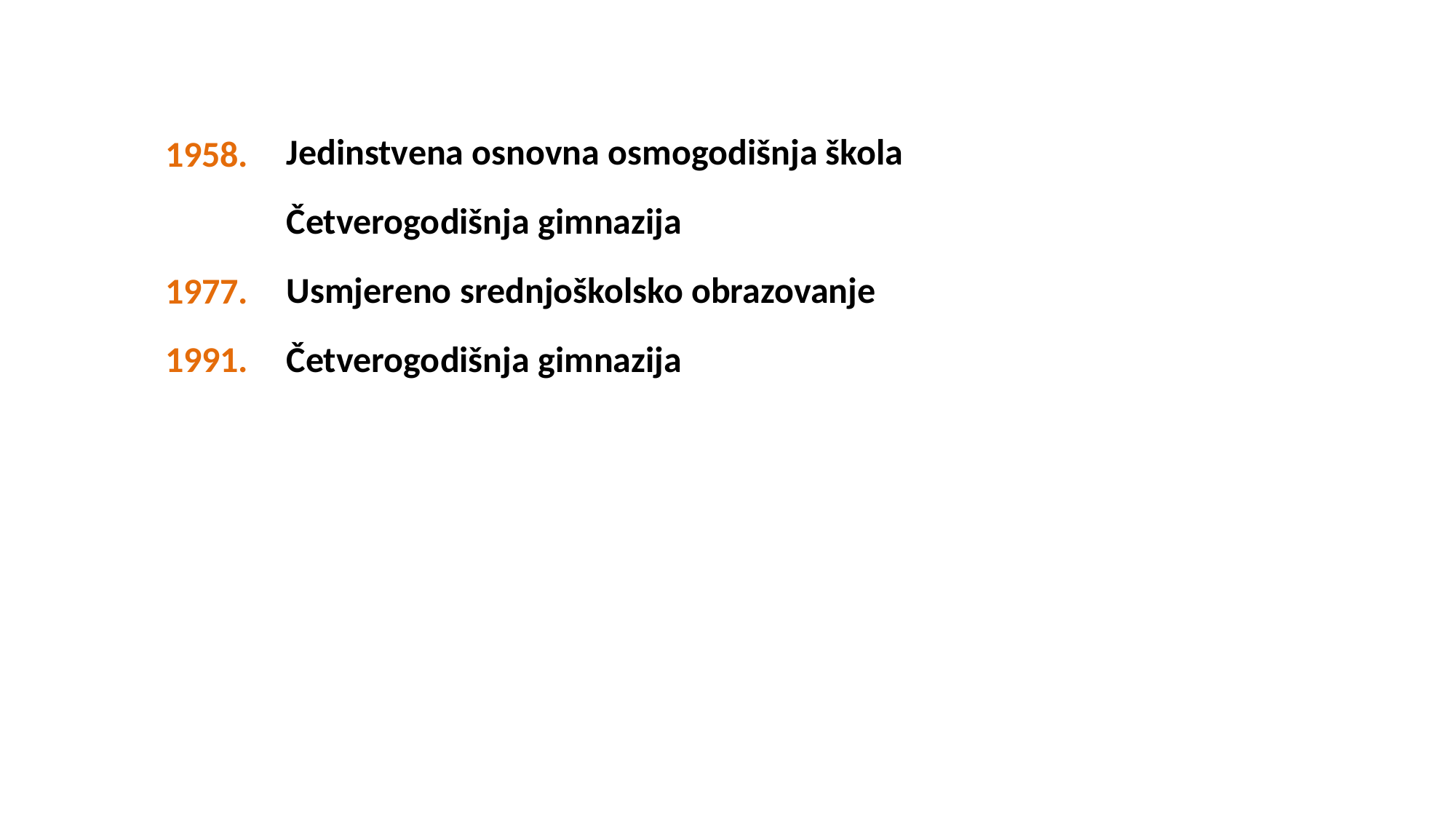

1958.

1977.
1991.
Jedinstvena osnovna osmogodišnja škola
Četverogodišnja gimnazija
Usmjereno srednjoškolsko obrazovanje
Četverogodišnja gimnazija